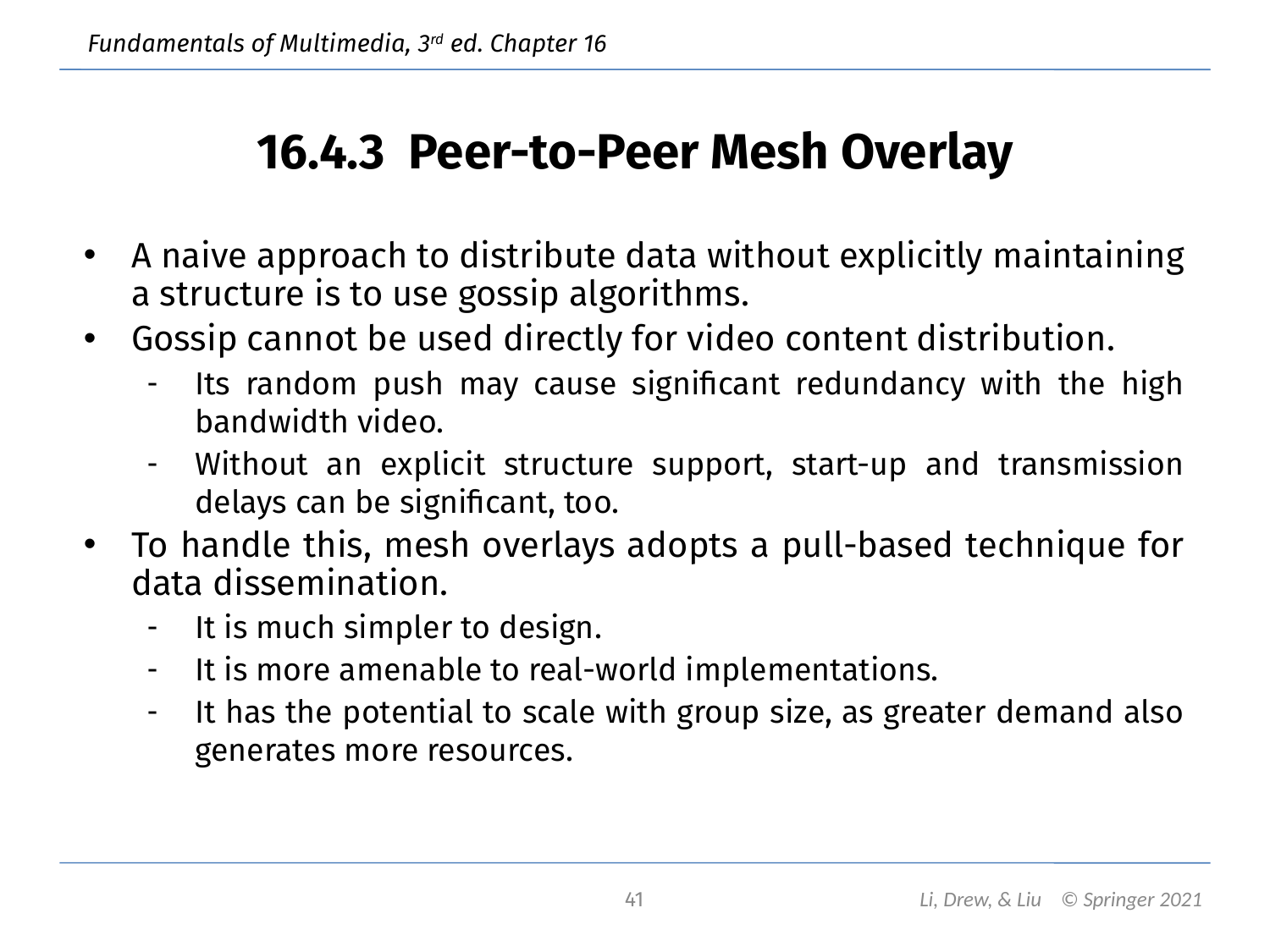

# 16.4.3  Peer-to-Peer Mesh Overlay

A naive approach to distribute data without explicitly maintaining a structure is to use gossip algorithms.
Gossip cannot be used directly for video content distribution.
Its random push may cause significant redundancy with the high bandwidth video.
Without an explicit structure support, start-up and transmission delays can be significant, too.
To handle this, mesh overlays adopts a pull-based technique for data dissemination.
It is much simpler to design.
It is more amenable to real-world implementations.
It has the potential to scale with group size, as greater demand also generates more resources.

41
Li, Drew, & Liu    © Springer 2021